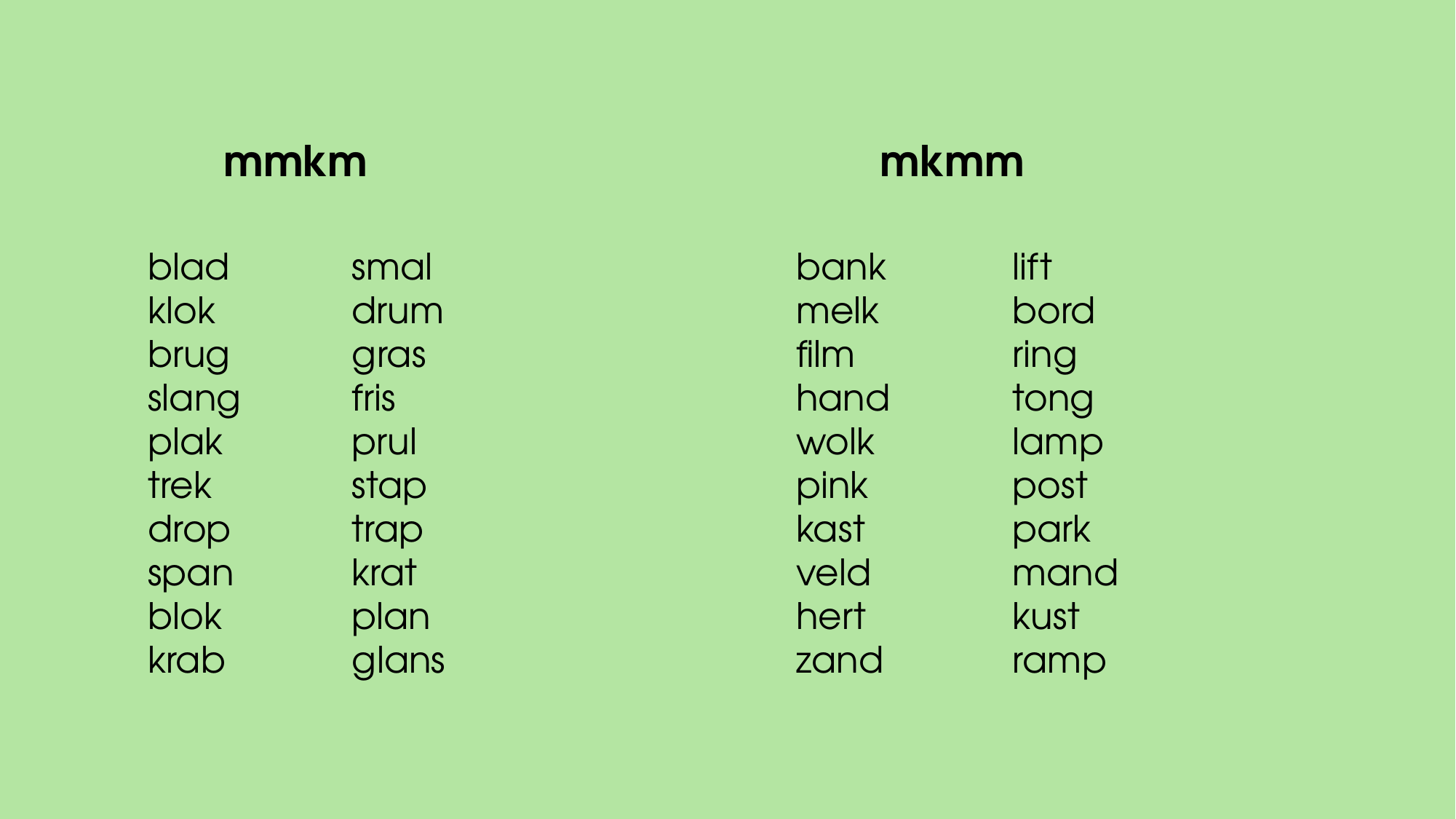

mmkm
mkmm
bank melk
film
hand wolk
pink
kast
veld
hert
zand
lift
bord ring tong lamp post park mand kust ramp

smal
drum
gras
fris
prul
stap
trap
krat
plan
glans

blad
klok
brug
slang
plak
trek
drop
span
blok
krab